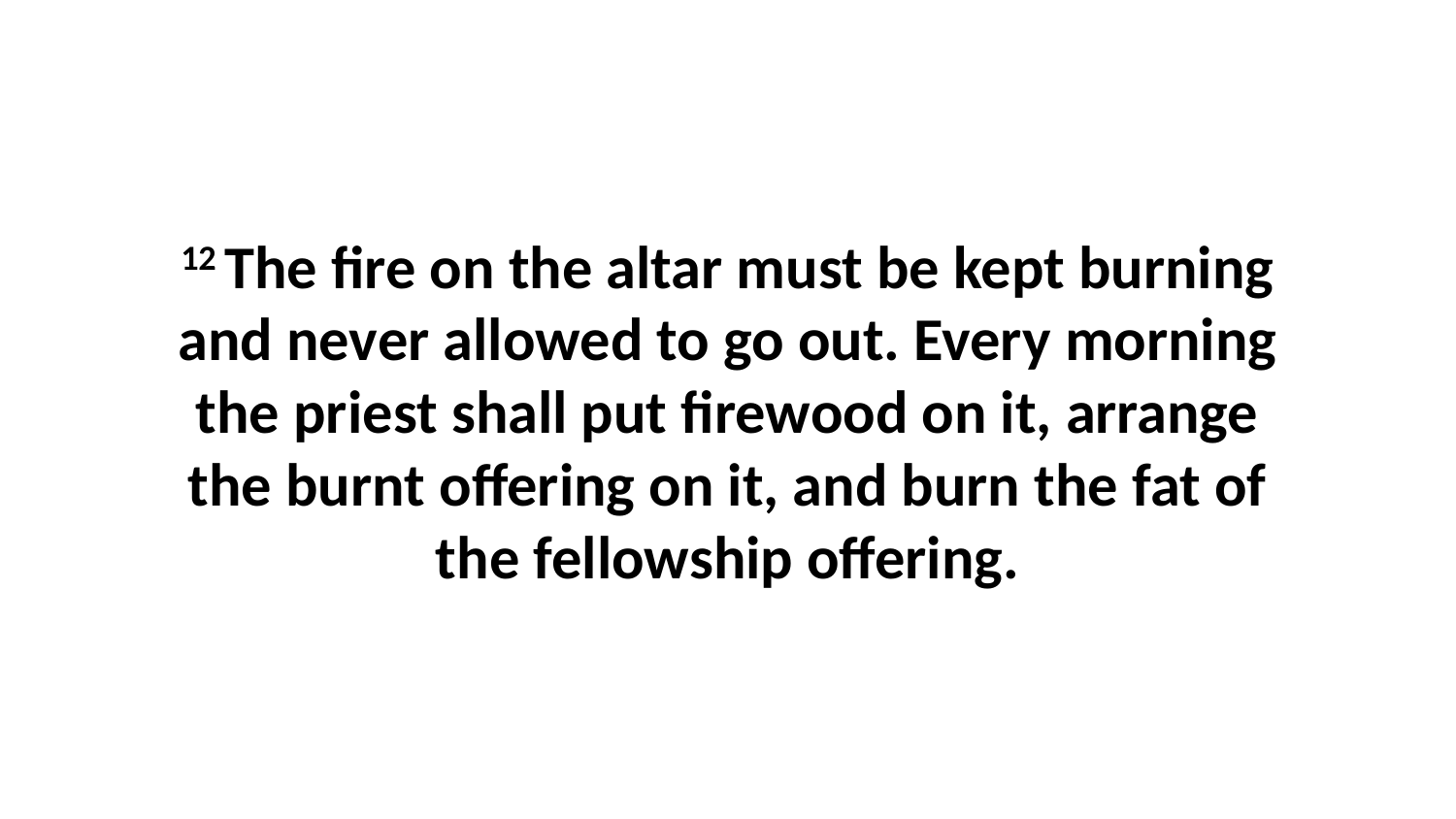

12 The fire on the altar must be kept burning and never allowed to go out. Every morning the priest shall put firewood on it, arrange the burnt offering on it, and burn the fat of the fellowship offering.